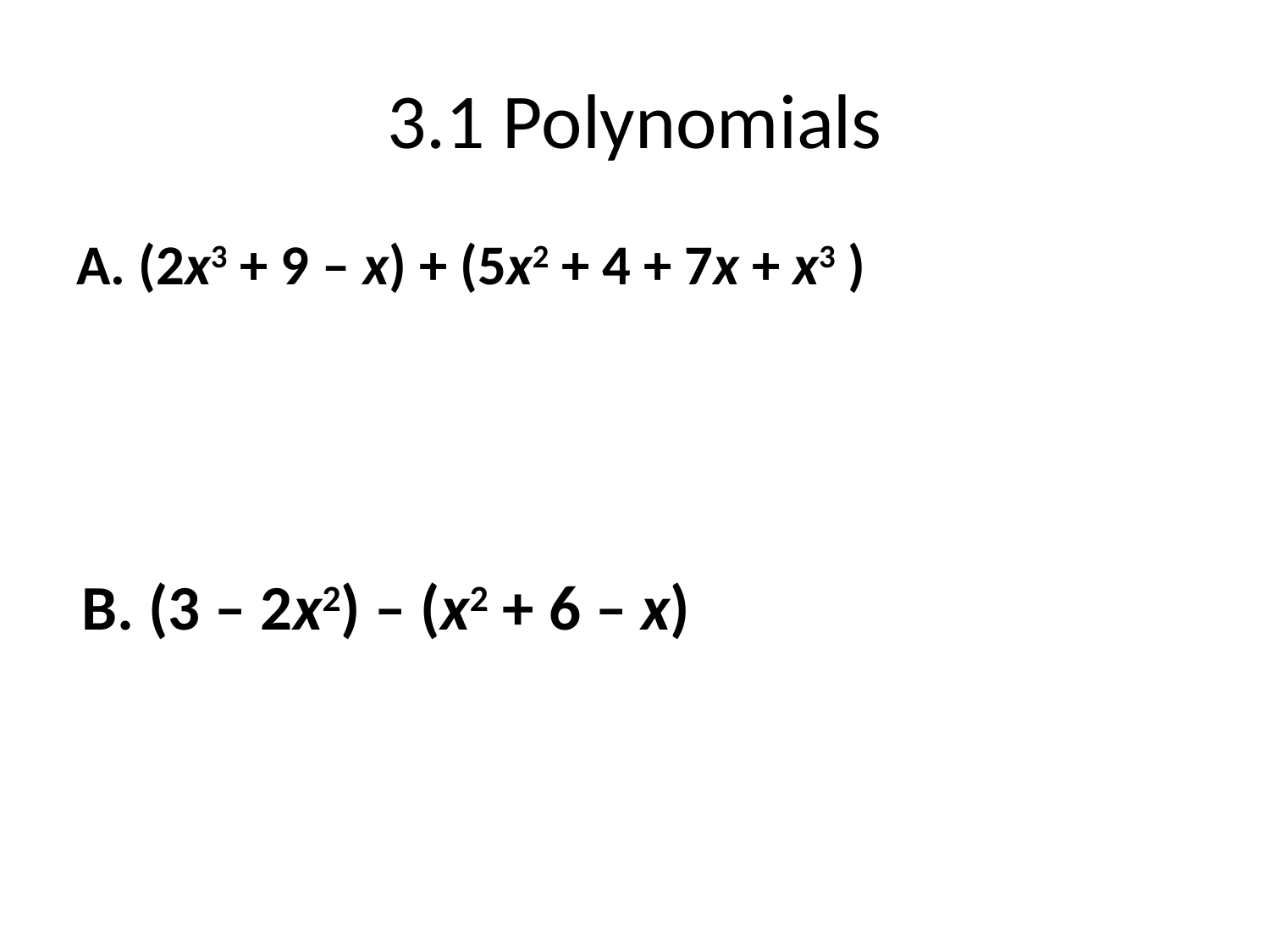

# 3.1 Polynomials
A. (2x3 + 9 – x) + (5x2 + 4 + 7x + x3 )

B. (3 – 2x2) – (x2 + 6 – x)